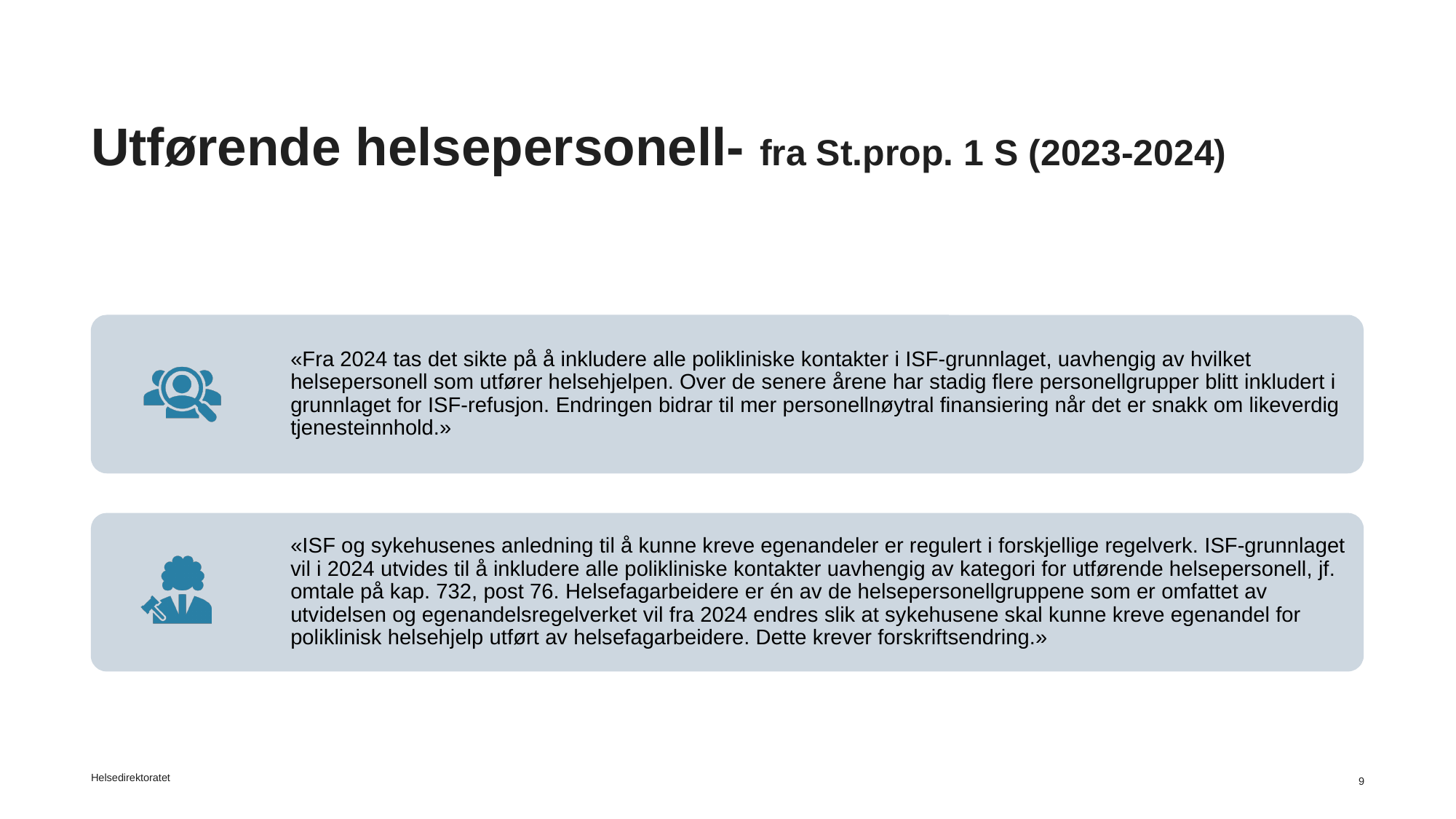

# Utførende helsepersonell- fra St.prop. 1 S (2023-2024)
«Fra 2024 tas det sikte på å inkludere alle polikliniske kontakter i ISF-grunnlaget, uavhengig av hvilket helsepersonell som utfører helsehjelpen. Over de senere årene har stadig flere personellgrupper blitt inkludert i grunnlaget for ISF-refusjon. Endringen bidrar til mer personellnøytral finansiering når det er snakk om likeverdig tjenesteinnhold.»
«ISF og sykehusenes anledning til å kunne kreve egenandeler er regulert i forskjellige regelverk. ISF-grunnlaget vil i 2024 utvides til å inkludere alle polikliniske kontakter uavhengig av kategori for utførende helsepersonell, jf. omtale på kap. 732, post 76. Helsefagarbeidere er én av de helsepersonellgruppene som er omfattet av utvidelsen og egenandelsregelverket vil fra 2024 endres slik at sykehusene skal kunne kreve egenandel for poliklinisk helsehjelp utført av helsefagarbeidere. Dette krever forskriftsendring.»
Helsedirektoratet
9